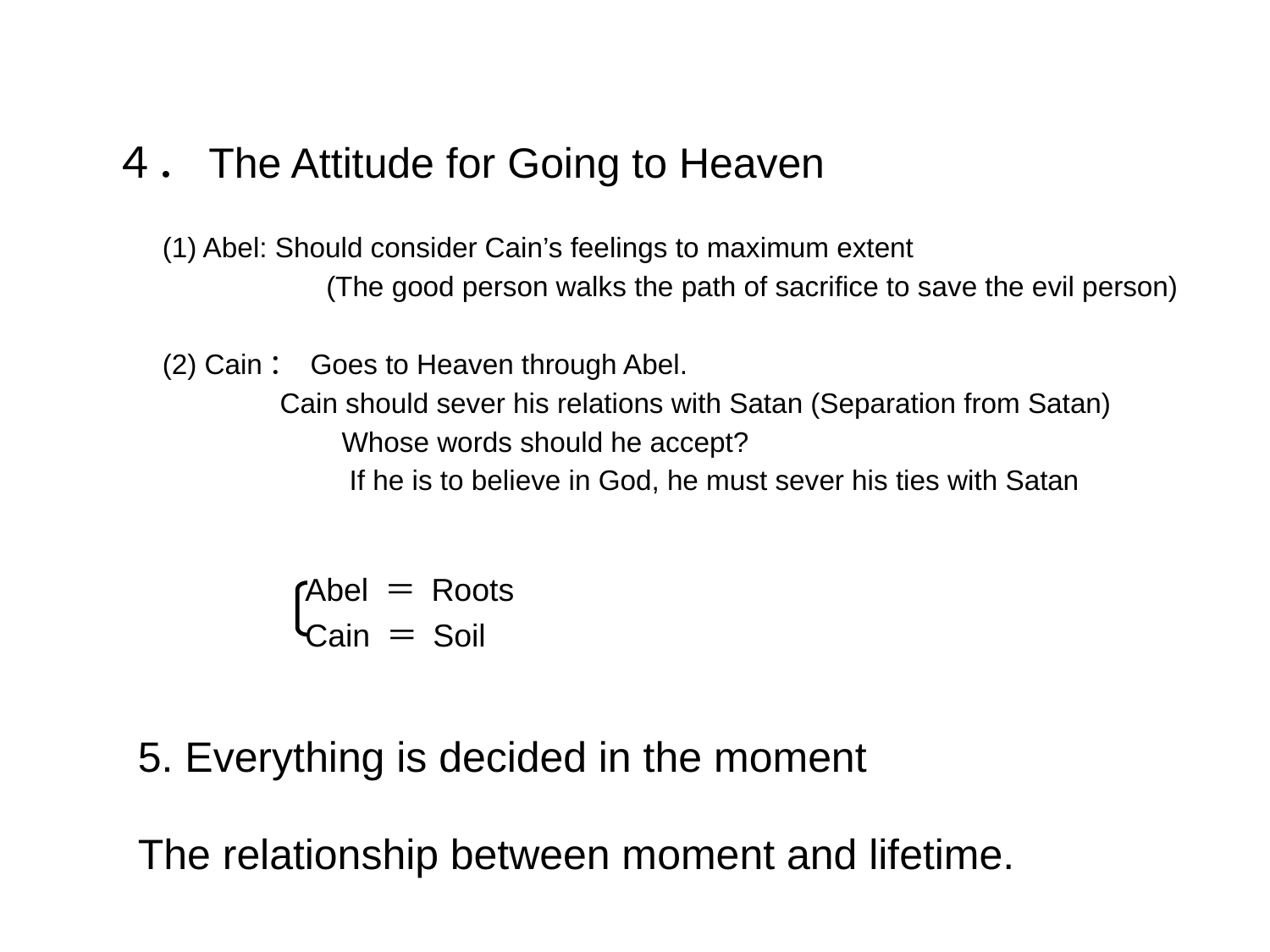

４．The Attitude for Going to Heaven
(1) Abel: Should consider Cain’s feelings to maximum extent
	             (The good person walks the path of sacrifice to save the evil person)

(2) Cain： Goes to Heaven through Abel.
               Cain should sever his relations with Satan (Separation from Satan)
		       Whose words should he accept?
			If he is to believe in God, he must sever his ties with Satan
Abel ＝ Roots
Cain ＝ Soil

5. Everything is decided in the moment

The relationship between moment and lifetime.